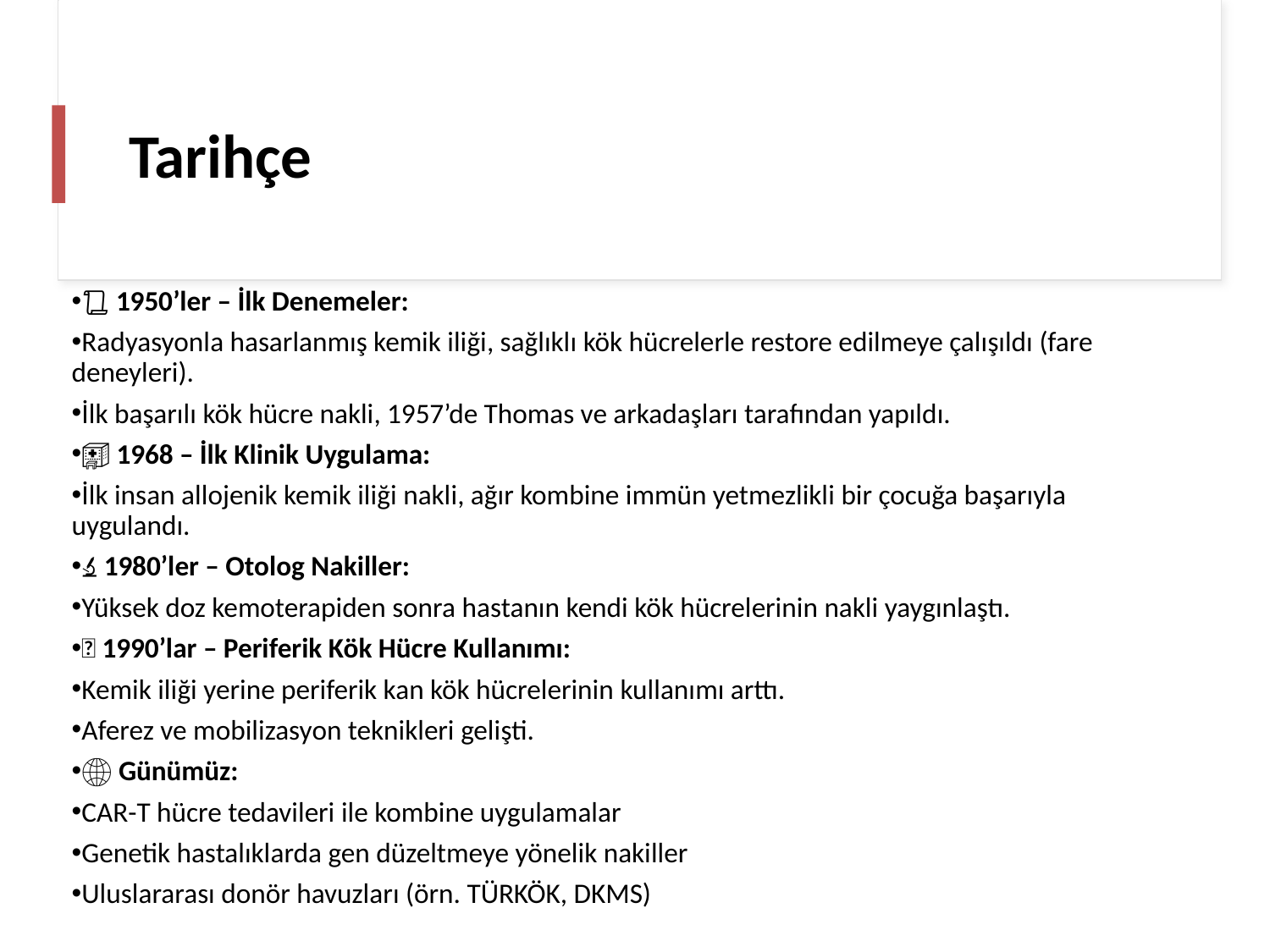

Tarihçe

📜 1950’ler – İlk Denemeler:
Radyasyonla hasarlanmış kemik iliği, sağlıklı kök hücrelerle restore edilmeye çalışıldı (fare deneyleri).
İlk başarılı kök hücre nakli, 1957’de Thomas ve arkadaşları tarafından yapıldı.
🏥 1968 – İlk Klinik Uygulama:
İlk insan allojenik kemik iliği nakli, ağır kombine immün yetmezlikli bir çocuğa başarıyla uygulandı.
🔬 1980’ler – Otolog Nakiller:
Yüksek doz kemoterapiden sonra hastanın kendi kök hücrelerinin nakli yaygınlaştı.
🧪 1990’lar – Periferik Kök Hücre Kullanımı:
Kemik iliği yerine periferik kan kök hücrelerinin kullanımı arttı.
Aferez ve mobilizasyon teknikleri gelişti.
🌐 Günümüz:
CAR-T hücre tedavileri ile kombine uygulamalar
Genetik hastalıklarda gen düzeltmeye yönelik nakiller
Uluslararası donör havuzları (örn. TÜRKÖK, DKMS)